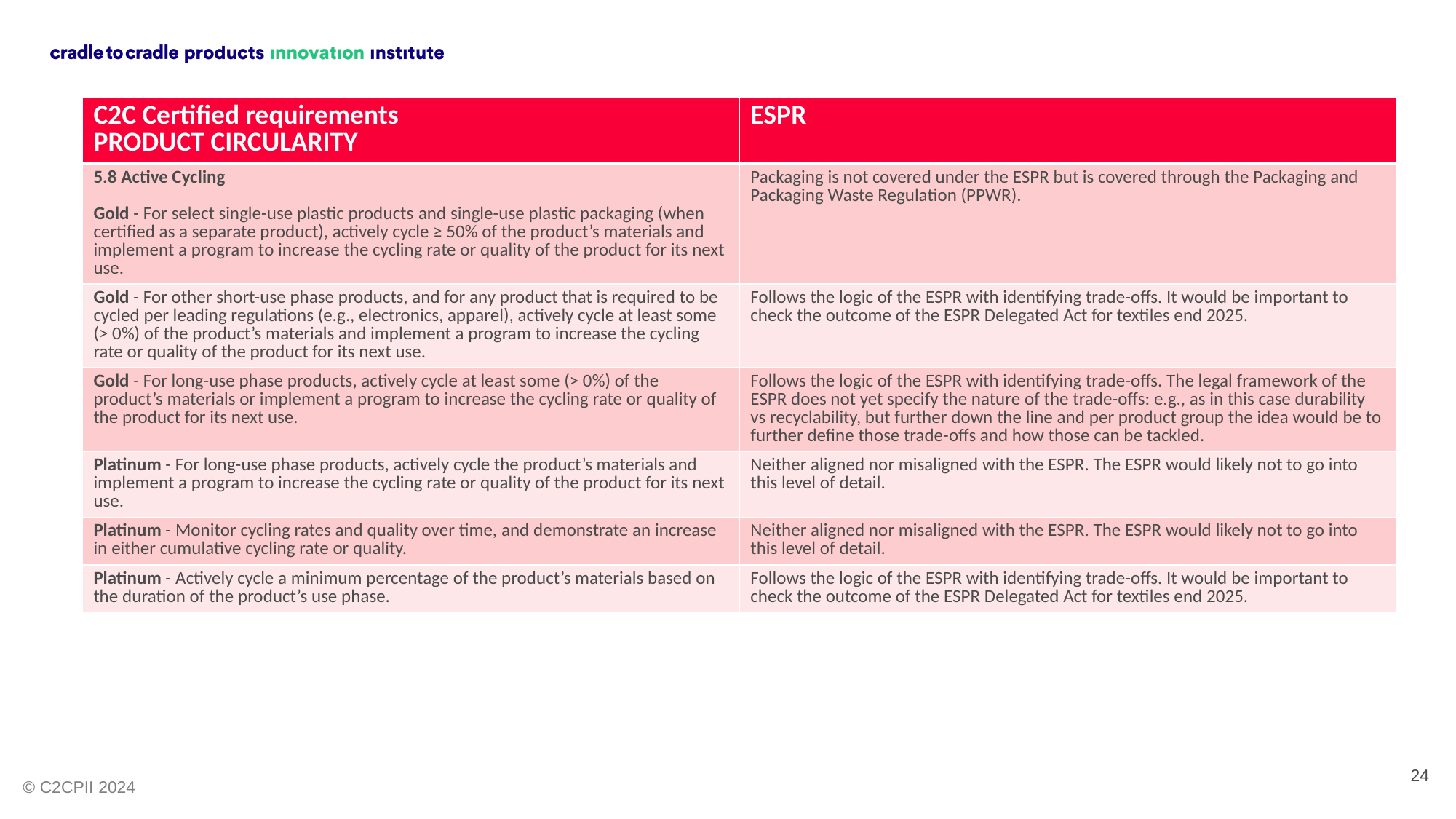

| C2C Certified requirements PRODUCT CIRCULARITY | ESPR |
| --- | --- |
| 5.8 Active Cycling Gold - For select single-use plastic products and single-use plastic packaging (when certified as a separate product), actively cycle ≥ 50% of the product’s materials and implement a program to increase the cycling rate or quality of the product for its next use. | Packaging is not covered under the ESPR but is covered through the Packaging and Packaging Waste Regulation (PPWR). |
| Gold - For other short-use phase products, and for any product that is required to be cycled per leading regulations (e.g., electronics, apparel), actively cycle at least some (> 0%) of the product’s materials and implement a program to increase the cycling rate or quality of the product for its next use. | Follows the logic of the ESPR with identifying trade-offs. It would be important to check the outcome of the ESPR Delegated Act for textiles end 2025. |
| Gold - For long-use phase products, actively cycle at least some (> 0%) of the product’s materials or implement a program to increase the cycling rate or quality of the product for its next use. | Follows the logic of the ESPR with identifying trade-offs. The legal framework of the ESPR does not yet specify the nature of the trade-offs: e.g., as in this case durability vs recyclability, but further down the line and per product group the idea would be to further define those trade-offs and how those can be tackled. |
| Platinum - For long-use phase products, actively cycle the product’s materials and implement a program to increase the cycling rate or quality of the product for its next use. | Neither aligned nor misaligned with the ESPR. The ESPR would likely not to go into this level of detail. |
| Platinum - Monitor cycling rates and quality over time, and demonstrate an increase in either cumulative cycling rate or quality. | Neither aligned nor misaligned with the ESPR. The ESPR would likely not to go into this level of detail. |
| Platinum - Actively cycle a minimum percentage of the product’s materials based on the duration of the product’s use phase. | Follows the logic of the ESPR with identifying trade-offs. It would be important to check the outcome of the ESPR Delegated Act for textiles end 2025. |
24